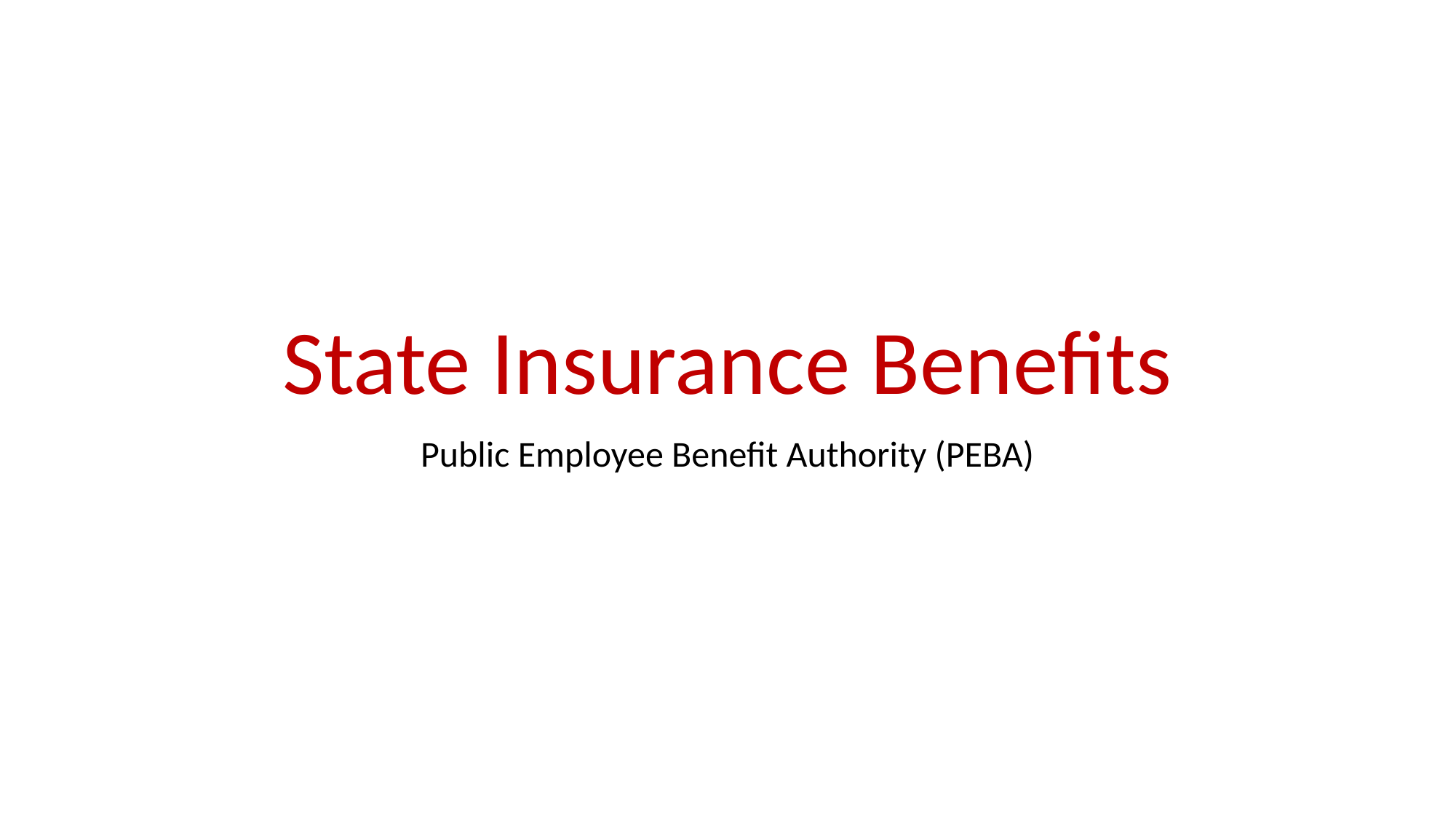

# State Insurance Benefits
Public Employee Benefit Authority (PEBA)